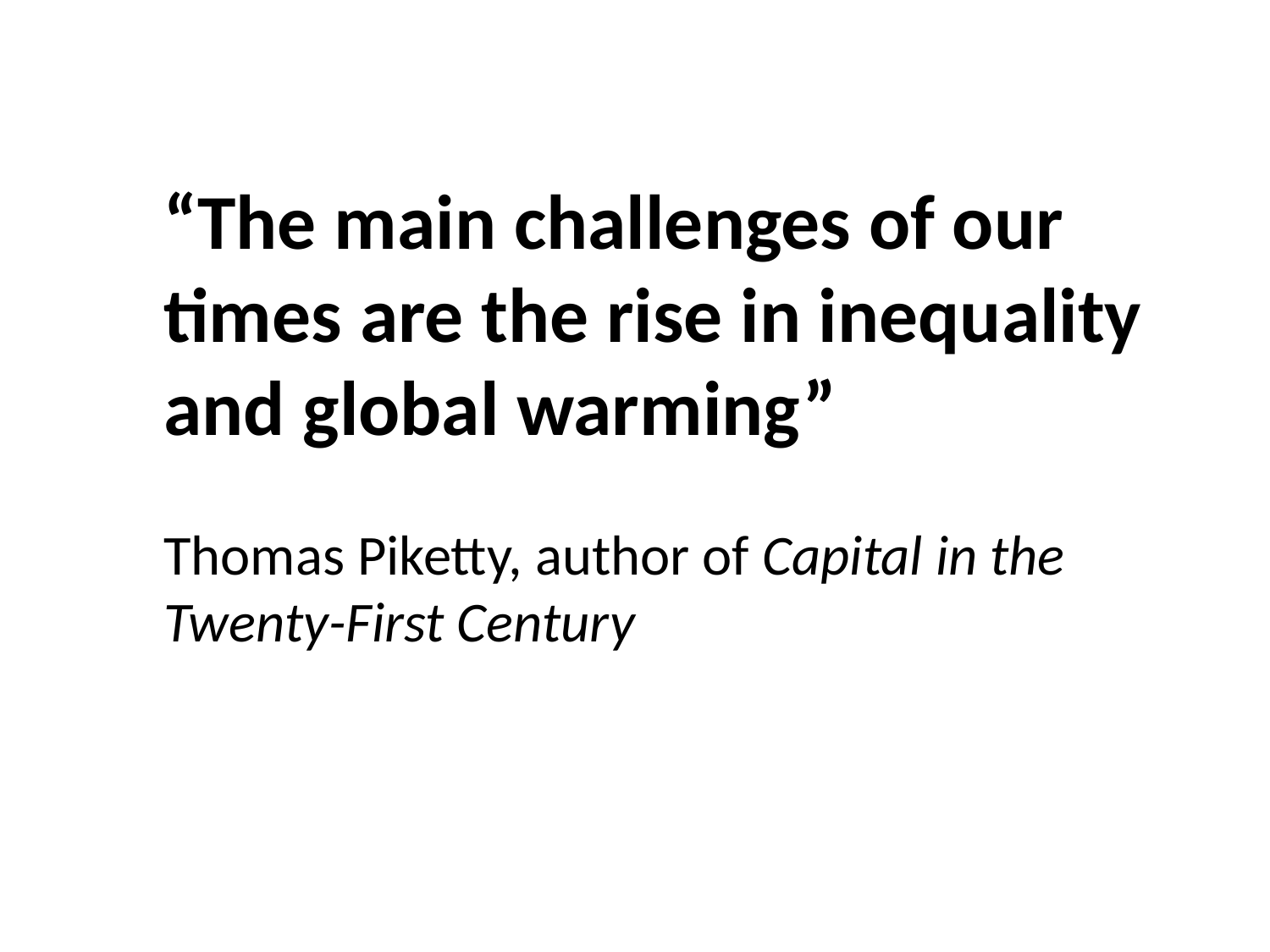

“The main challenges of our times are the rise in inequality and global warming”

Thomas Piketty, author of Capital in the Twenty-First Century